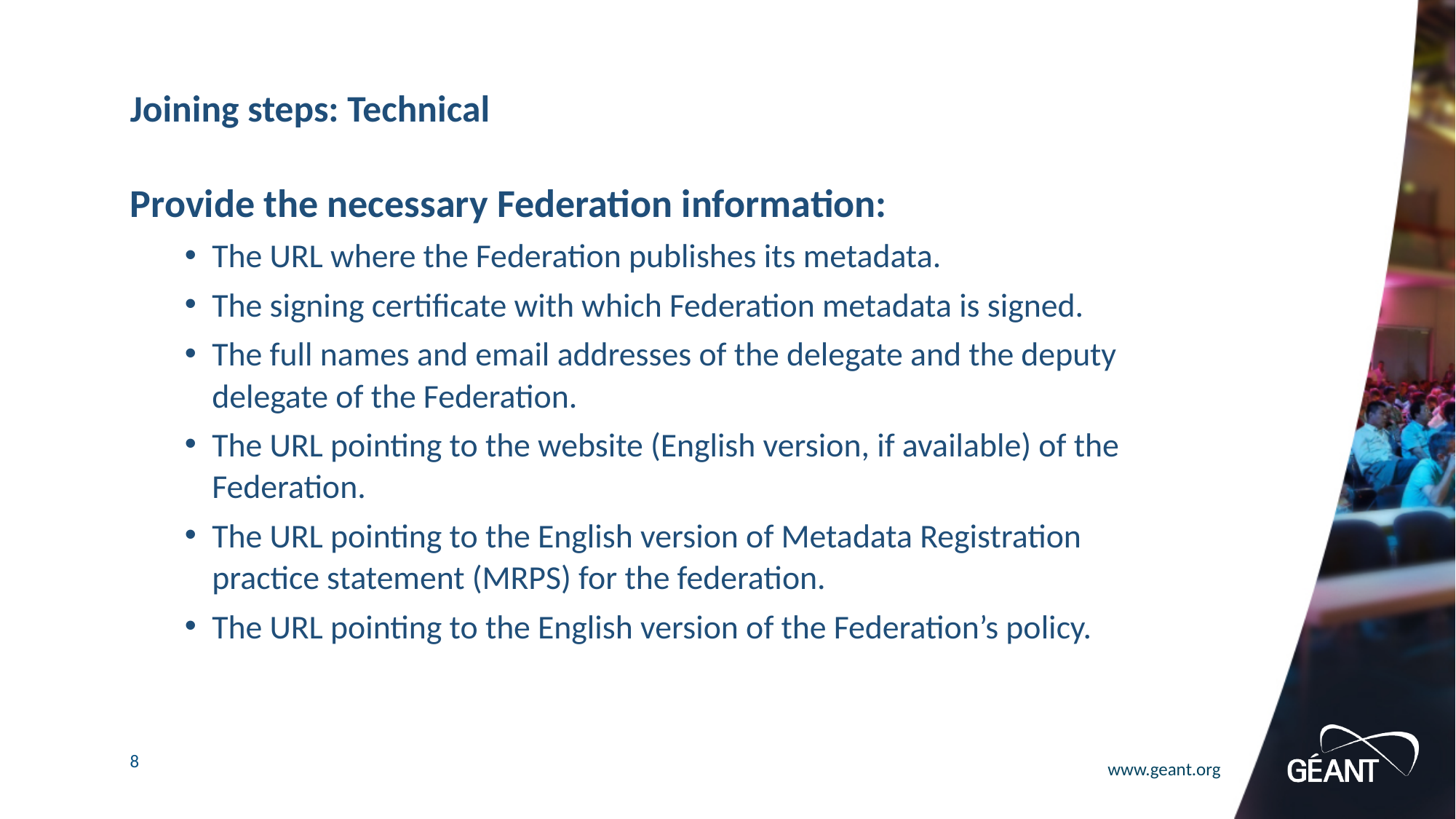

# Joining steps: Technical
Provide the necessary Federation information:
The URL where the Federation publishes its metadata.
The signing certificate with which Federation metadata is signed.
The full names and email addresses of the delegate and the deputy delegate of the Federation.
The URL pointing to the website (English version, if available) of the Federation.
The URL pointing to the English version of Metadata Registration practice statement (MRPS) for the federation.
The URL pointing to the English version of the Federation’s policy.